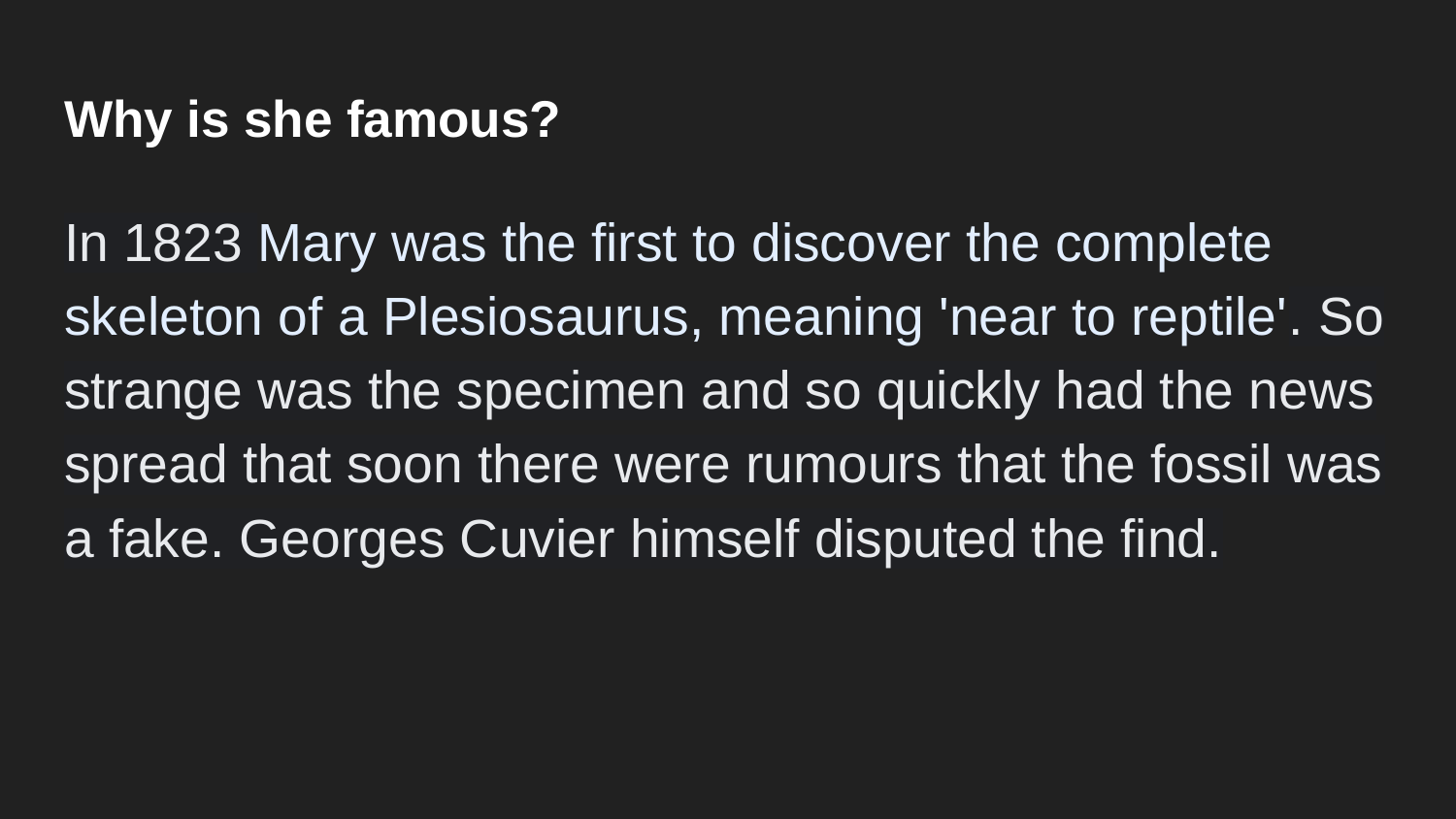

# Why is she famous?ous?
In 1823 Mary was the first to discover the complete skeleton of a Plesiosaurus, meaning 'near to reptile'. So strange was the specimen and so quickly had the news spread that soon there were rumours that the fossil was a fake. Georges Cuvier himself disputed the find.